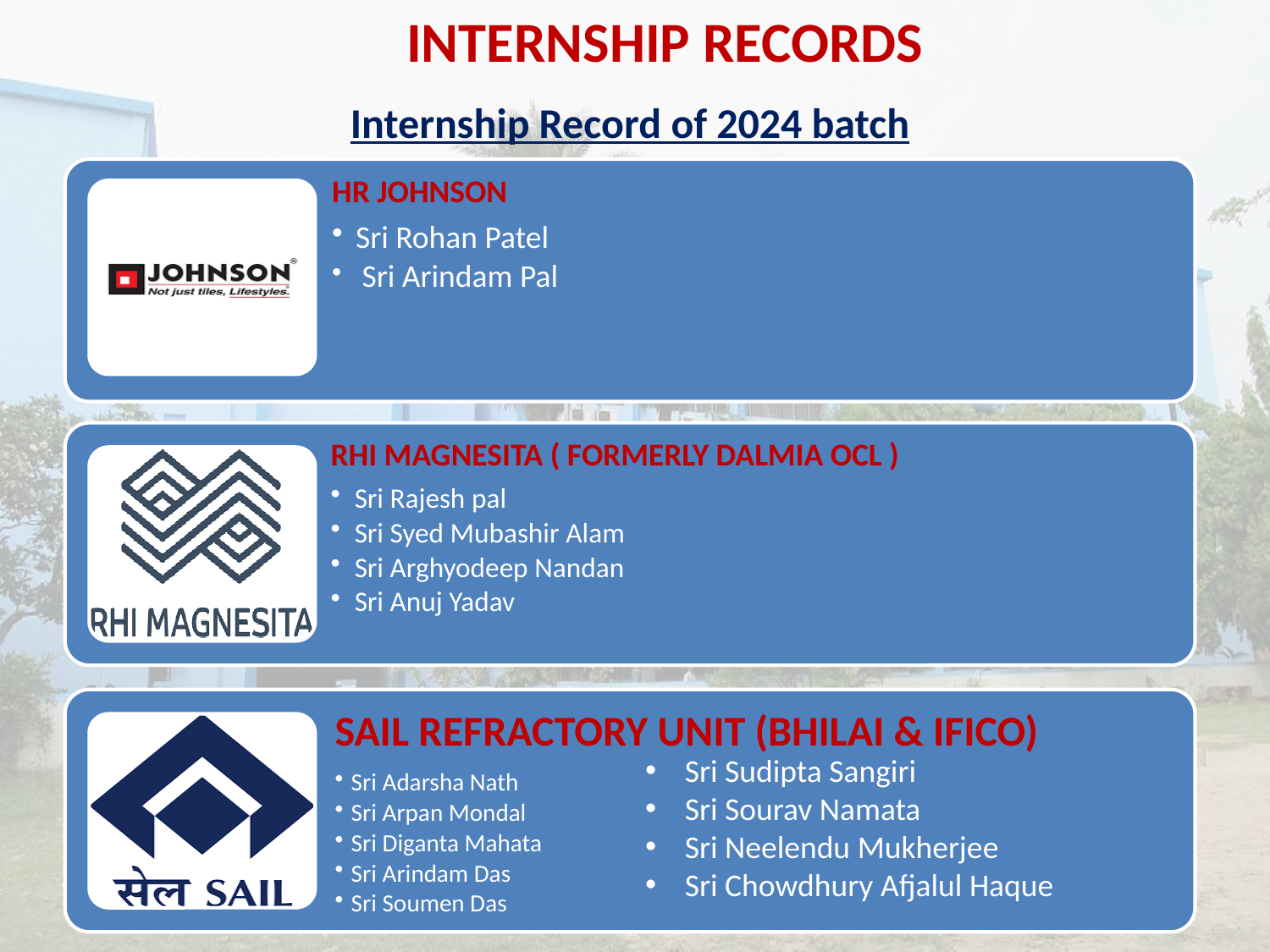

INTERNSHIP RECORDS
Internship Record of 2024 batch

HR JOHNSON
Sri Rohan Patel
 Sri Arindam Pal
RHI MAGNESITA ( FORMERLY DALMIA OCL )
Sri Rajesh pal
Sri Syed Mubashir Alam
Sri Arghyodeep Nandan
Sri Anuj Yadav
SAIL REFRACTORY UNIT (BHILAI & IFICO)
Sri Adarsha Nath
Sri Arpan Mondal
Sri Diganta Mahata
Sri Arindam Das
Sri Soumen Das

Sri Sudipta Sangiri
Sri Sourav Namata
Sri Neelendu Mukherjee
Sri Chowdhury Afjalul Haque